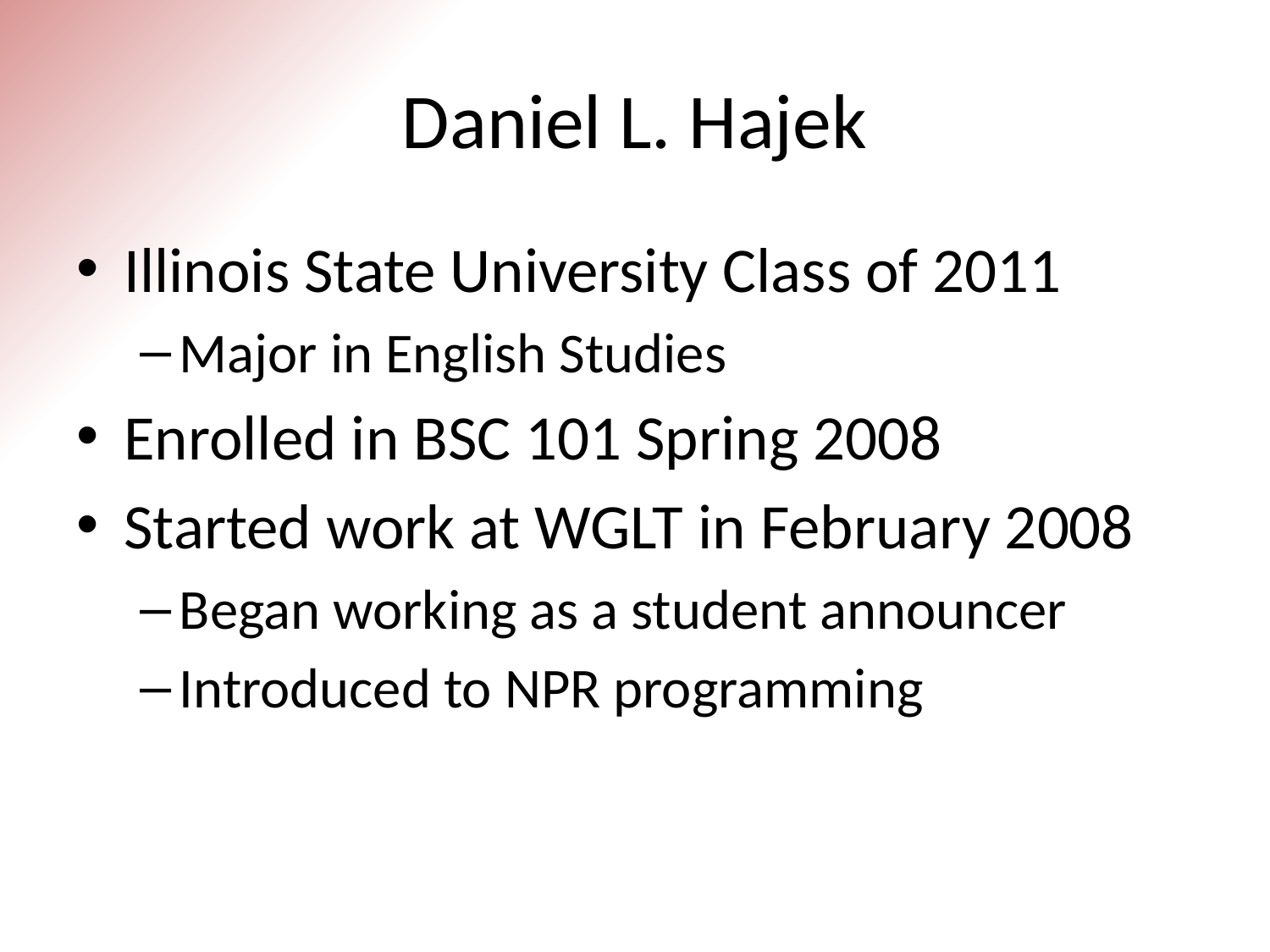

# Daniel L. Hajek
Illinois State University Class of 2011
Major in English Studies
Enrolled in BSC 101 Spring 2008
Started work at WGLT in February 2008
Began working as a student announcer
Introduced to NPR programming